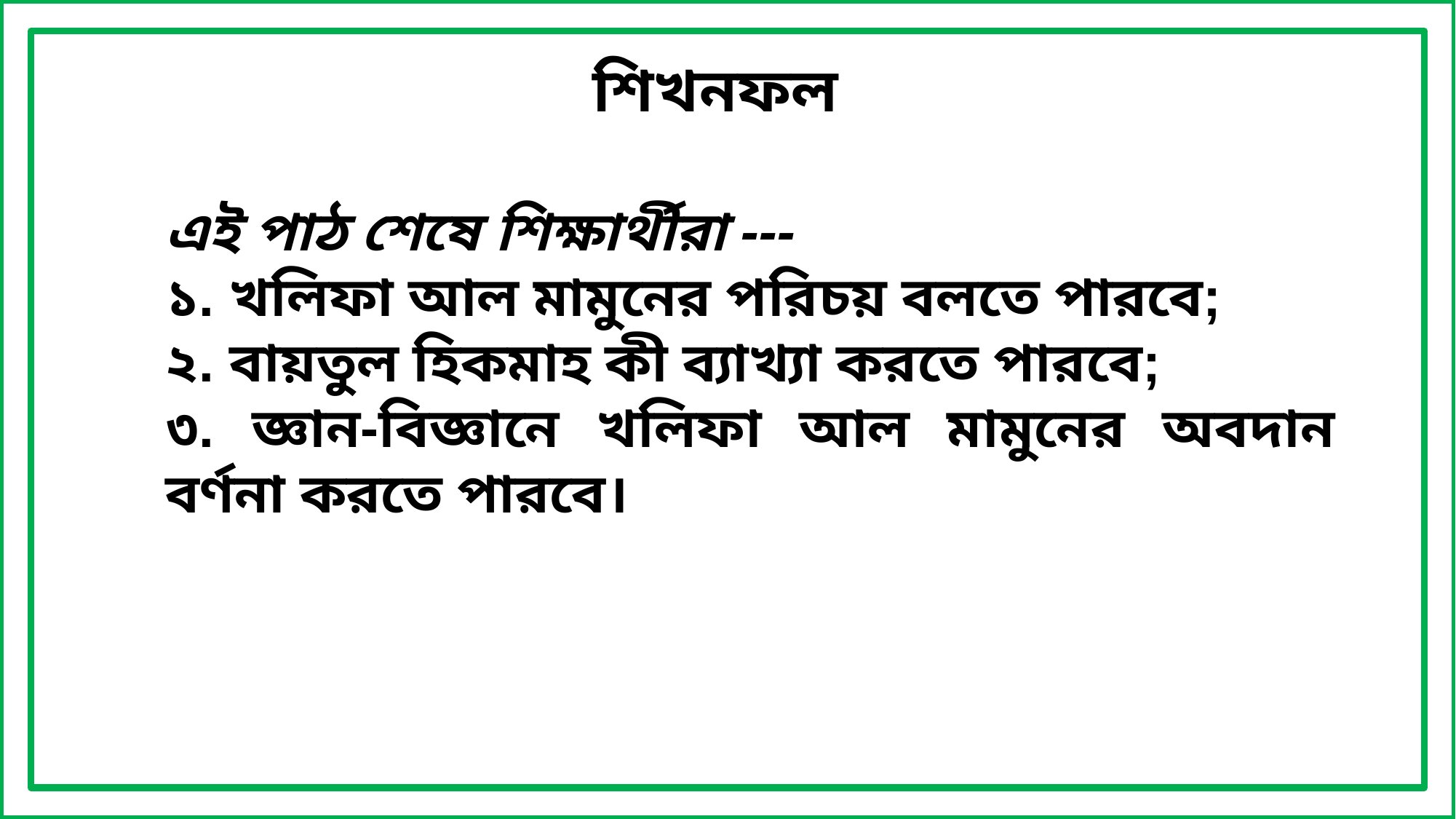

শিখনফল
এই পাঠ শেষে শিক্ষার্থীরা ---
১. খলিফা আল মামুনের পরিচয় বলতে পারবে;
২. বায়তুল হিকমাহ কী ব্যাখ্যা করতে পারবে;
৩. জ্ঞান-বিজ্ঞানে খলিফা আল মামুনের অবদান বর্ণনা করতে পারবে।